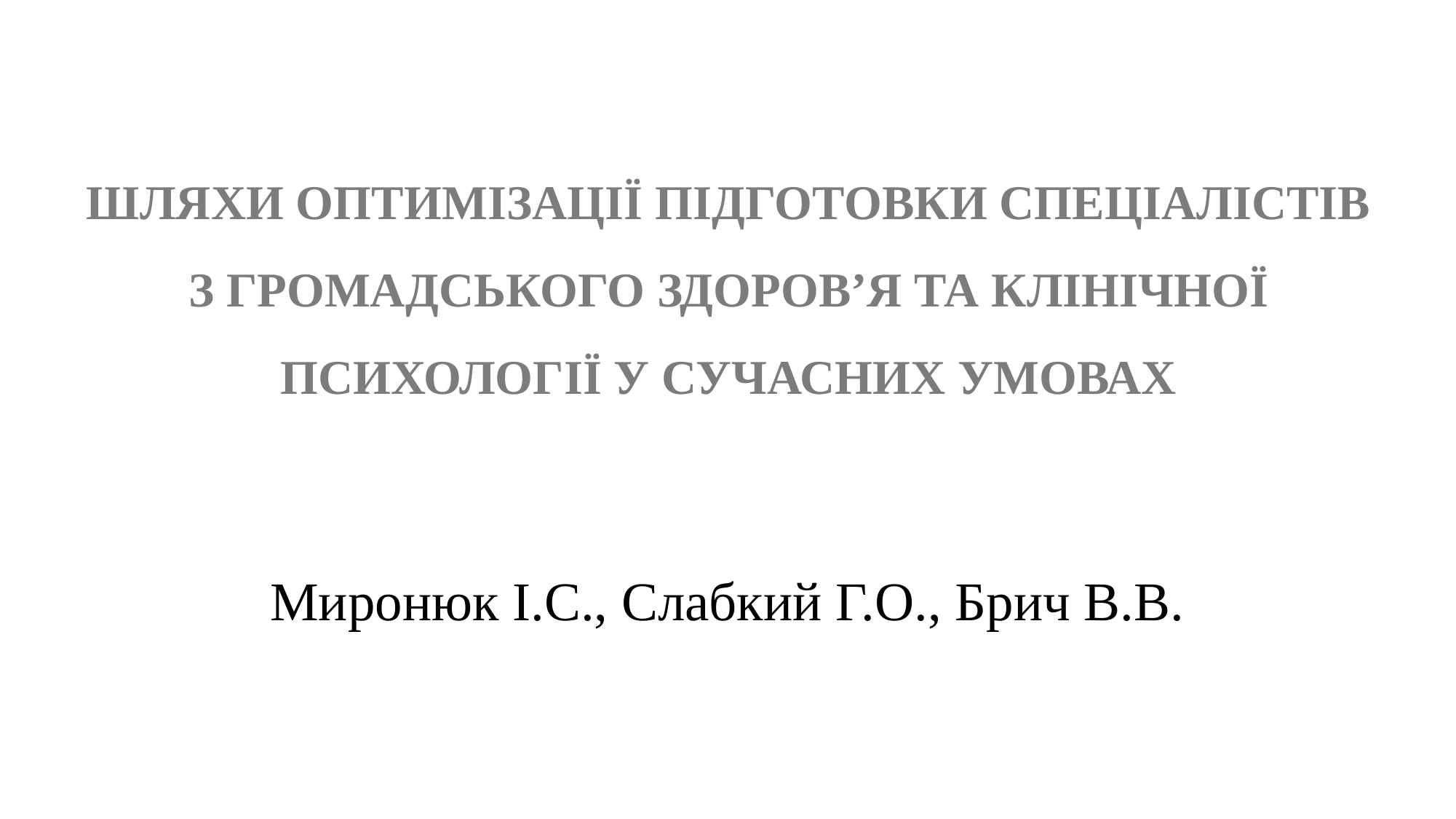

# ШЛЯХИ ОПТИМІЗАЦІЇ ПІДГОТОВКИ СПЕЦІАЛІСТІВ З ГРОМАДСЬКОГО ЗДОРОВ’Я ТА КЛІНІЧНОЇ ПСИХОЛОГІЇ У СУЧАСНИХ УМОВАХ
Миронюк І.С., Слабкий Г.О., Брич В.В.